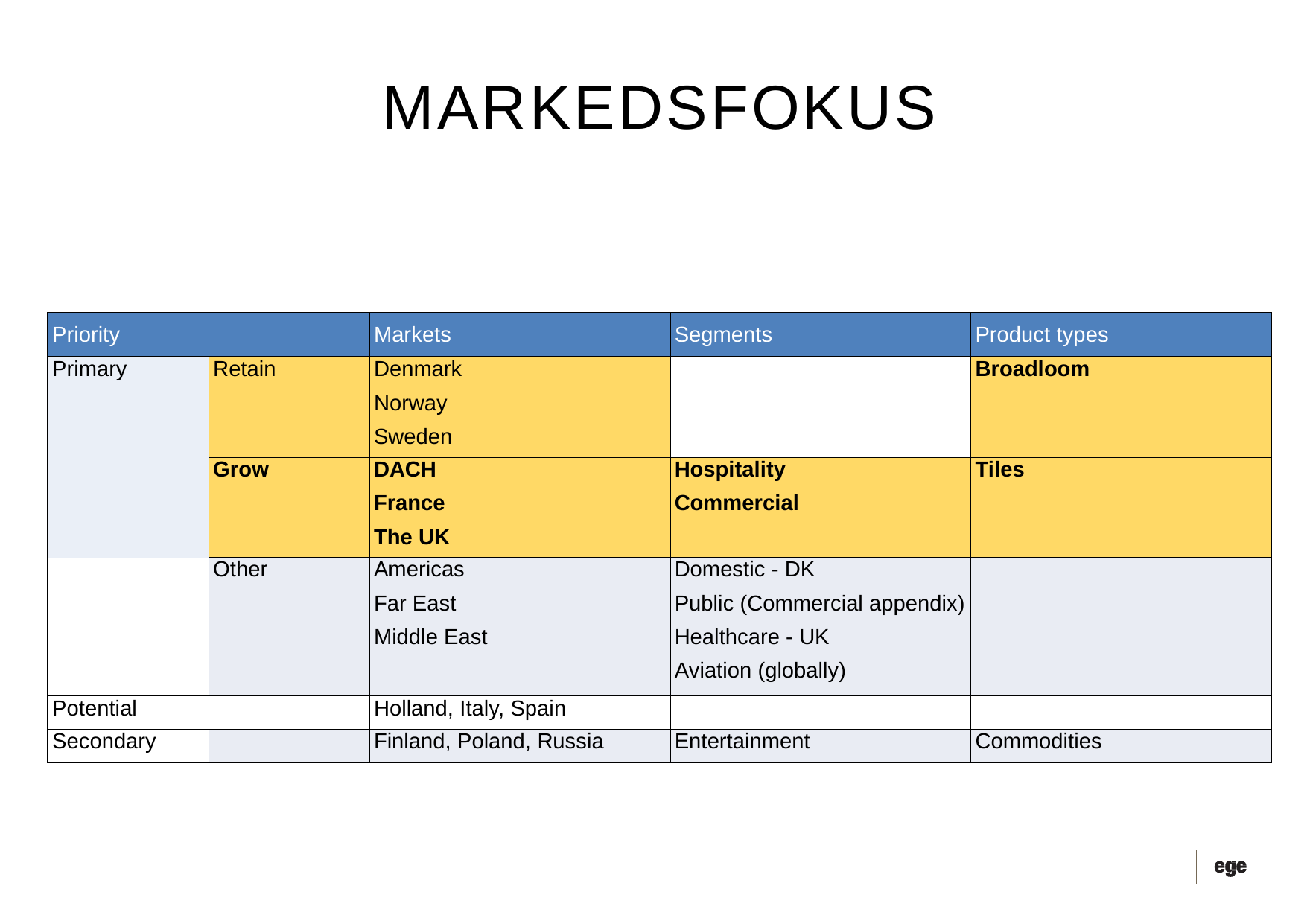

# markedsfokus

| Priority |  | Markets | Segments | Product types |
| --- | --- | --- | --- | --- |
| Primary | Retain | Denmark Norway Sweden |  | Broadloom |
|  | Grow | DACH France The UK | Hospitality Commercial | Tiles |
|  | Other | Americas Far East Middle East | Domestic - DK Public (Commercial appendix) Healthcare - UK Aviation (globally) |  |
| Potential |  | Holland, Italy, Spain |  |  |
| Secondary |  | Finland, Poland, Russia | Entertainment | Commodities |